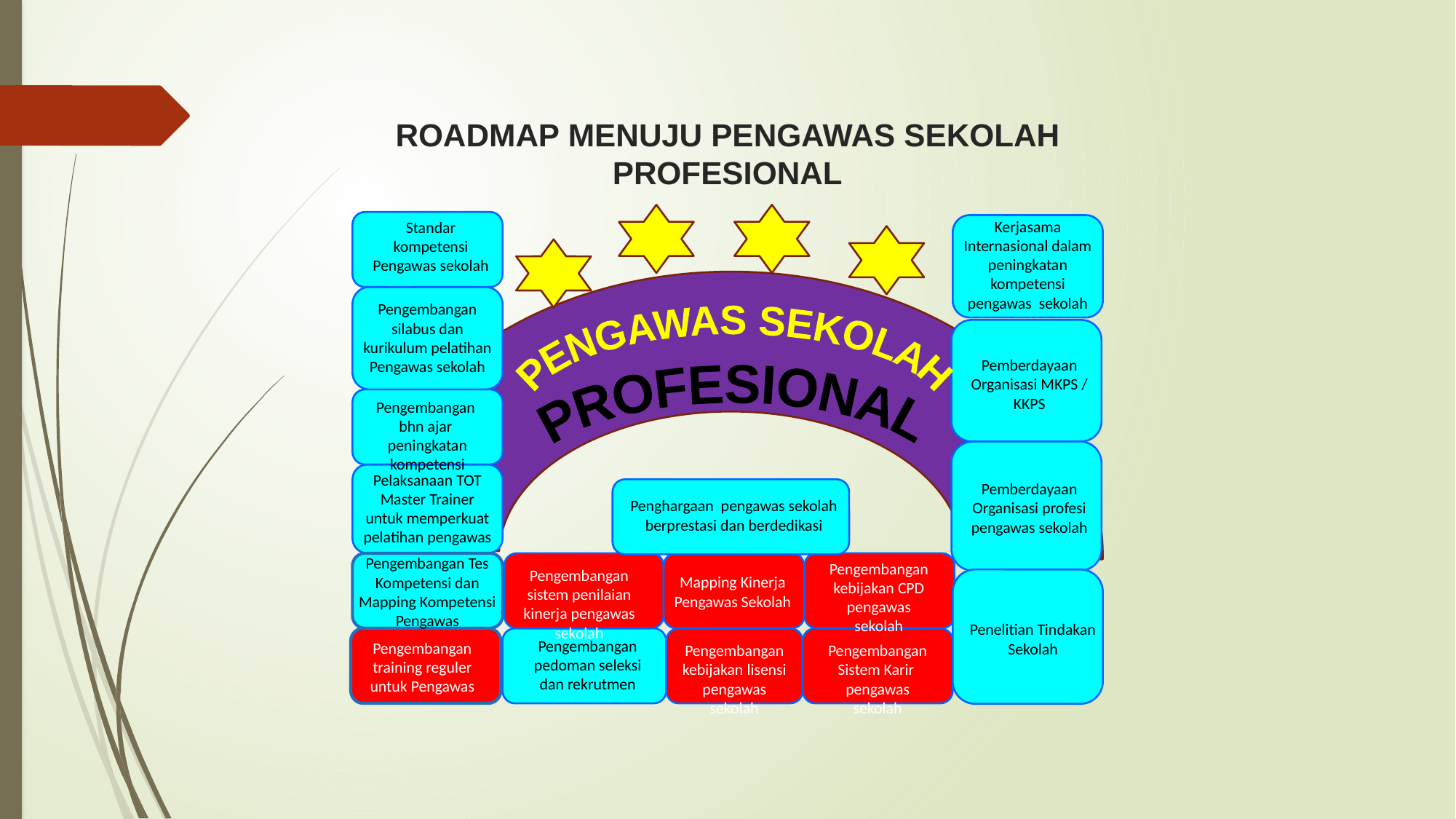

# ROADMAP MENUJU PENGAWAS SEKOLAH PROFESIONAL

Kerjasama Internasional dalam peningkatan kompetensi pengawas  sekolah

Standar kompetensi Pengawas sekolah

Pengembangan silabus dan kurikulum pelatihan Pengawas sekolah
PENGAWAS SEKOLAH

Pemberdayaan Organisasi MKPS / KKPS
PROFESIONAL

Pengembangan  bhn ajar  peningkatan kompetensi

Pelaksanaan TOT Master Trainer untuk memperkuat pelatihan pengawas
Pemberdayaan Organisasi profesi pengawas sekolah

Penghargaan  pengawas sekolah berprestasi dan berdedikasi
Pengembangan Tes Kompetensi dan Mapping Kompetensi Pengawas

Pengembangan kebijakan CPD pengawas sekolah
Pengembangan sistem penilaian kinerja pengawas sekolah
Mapping Kinerja Pengawas Sekolah

Penelitian Tindakan Sekolah

Pengembangan pedoman seleksi dan rekrutmen
Pengembangan training reguler untuk Pengawas
Pengembangan kebijakan lisensi pengawas sekolah
Pengembangan Sistem Karir  pengawas sekolah